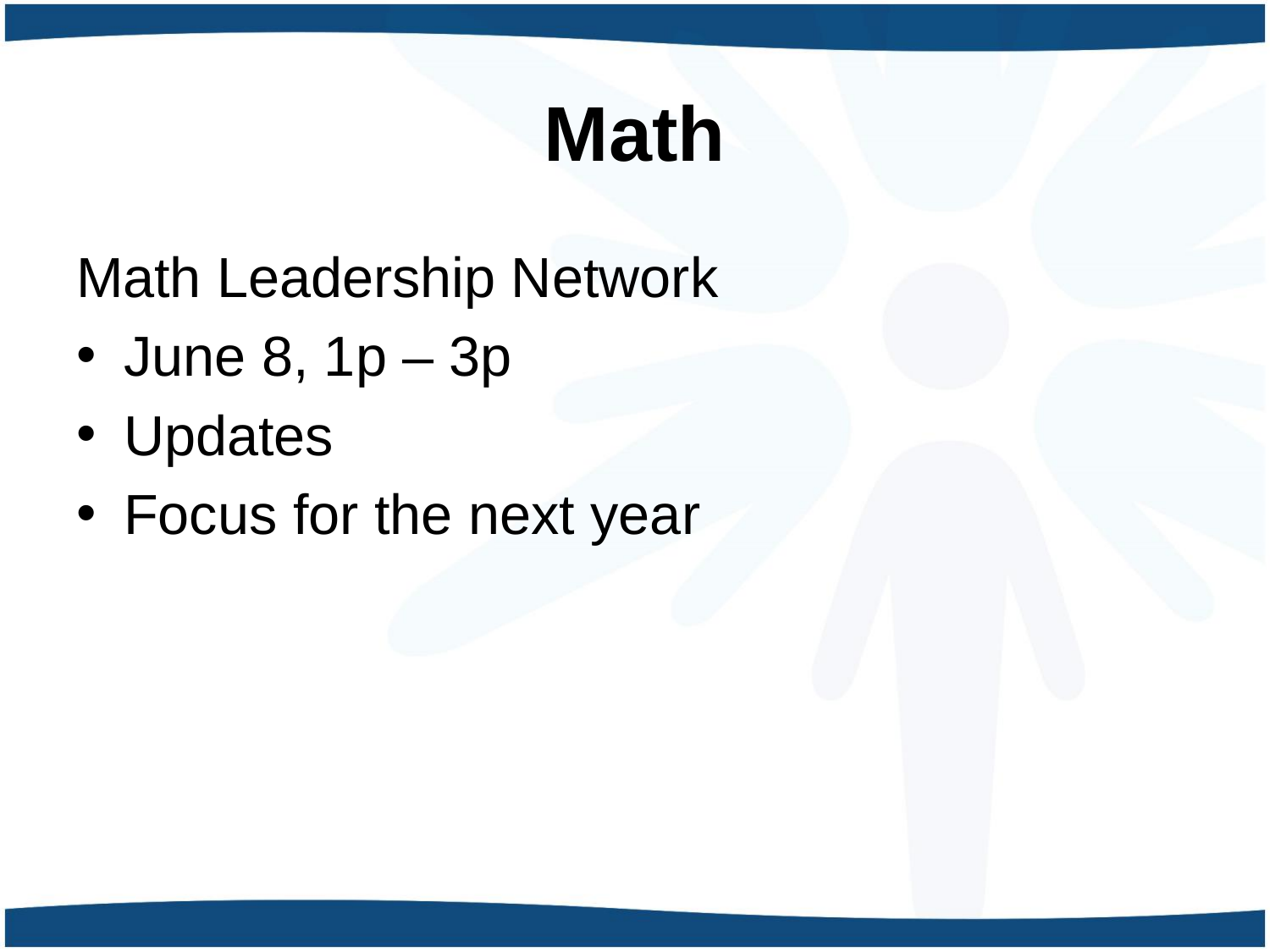

# Math
Math Leadership Network
June 8, 1p – 3p
Updates
Focus for the next year